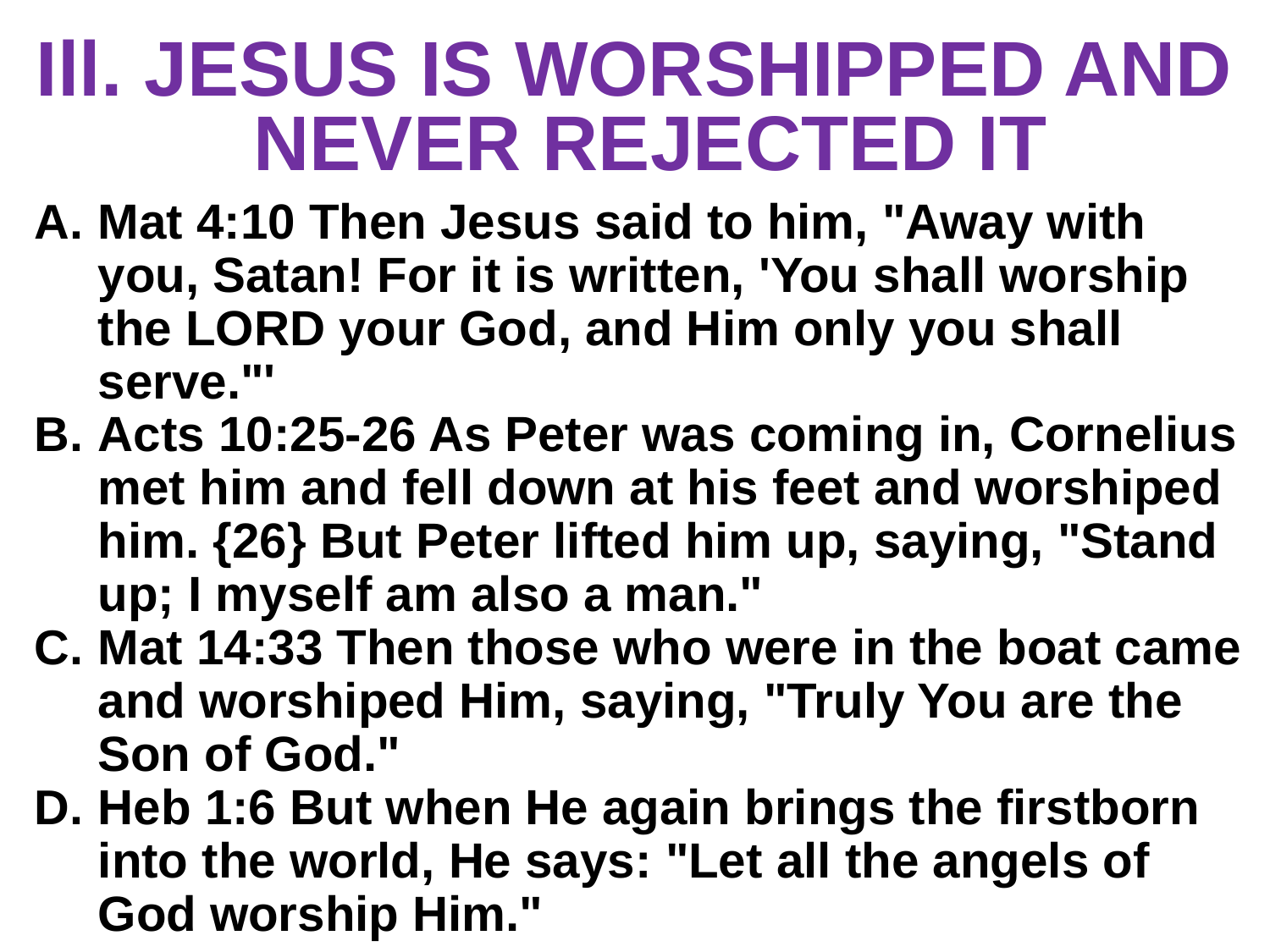

# Ill. JESUS IS WORSHIPPED AND NEVER REJECTED IT
Mat 4:10 Then Jesus said to him, "Away with you, Satan! For it is written, 'You shall worship the LORD your God, and Him only you shall serve."'
Acts 10:25-26 As Peter was coming in, Cornelius met him and fell down at his feet and worshiped him. {26} But Peter lifted him up, saying, "Stand up; I myself am also a man."
Mat 14:33 Then those who were in the boat came and worshiped Him, saying, "Truly You are the Son of God."
Heb 1:6 But when He again brings the firstborn into the world, He says: "Let all the angels of God worship Him."